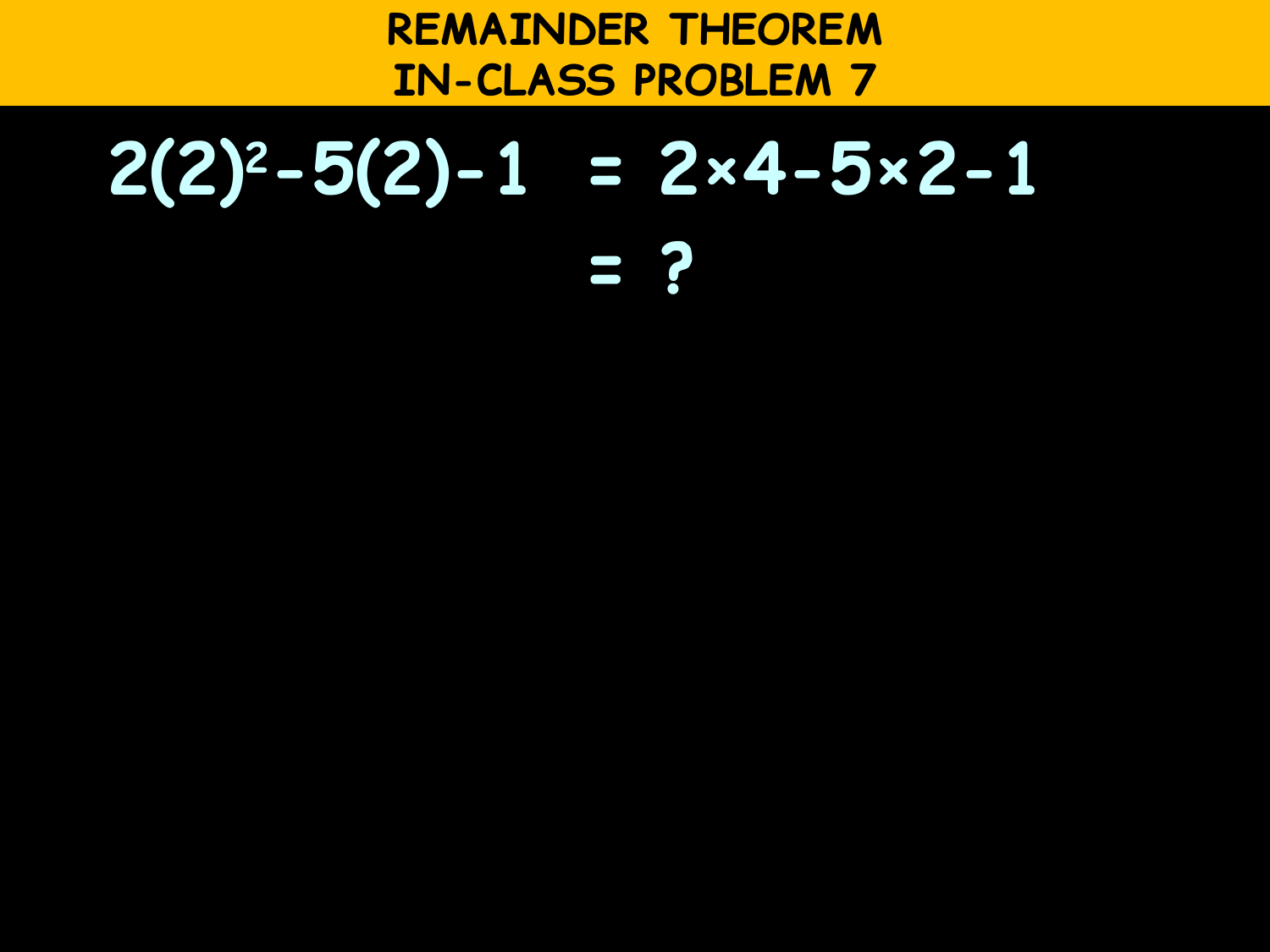

REMAINDER THEOREM
IN-CLASS PROBLEM 7
 2(2)2-5(2)-1 	= 2×4-5×2-1
				= ?